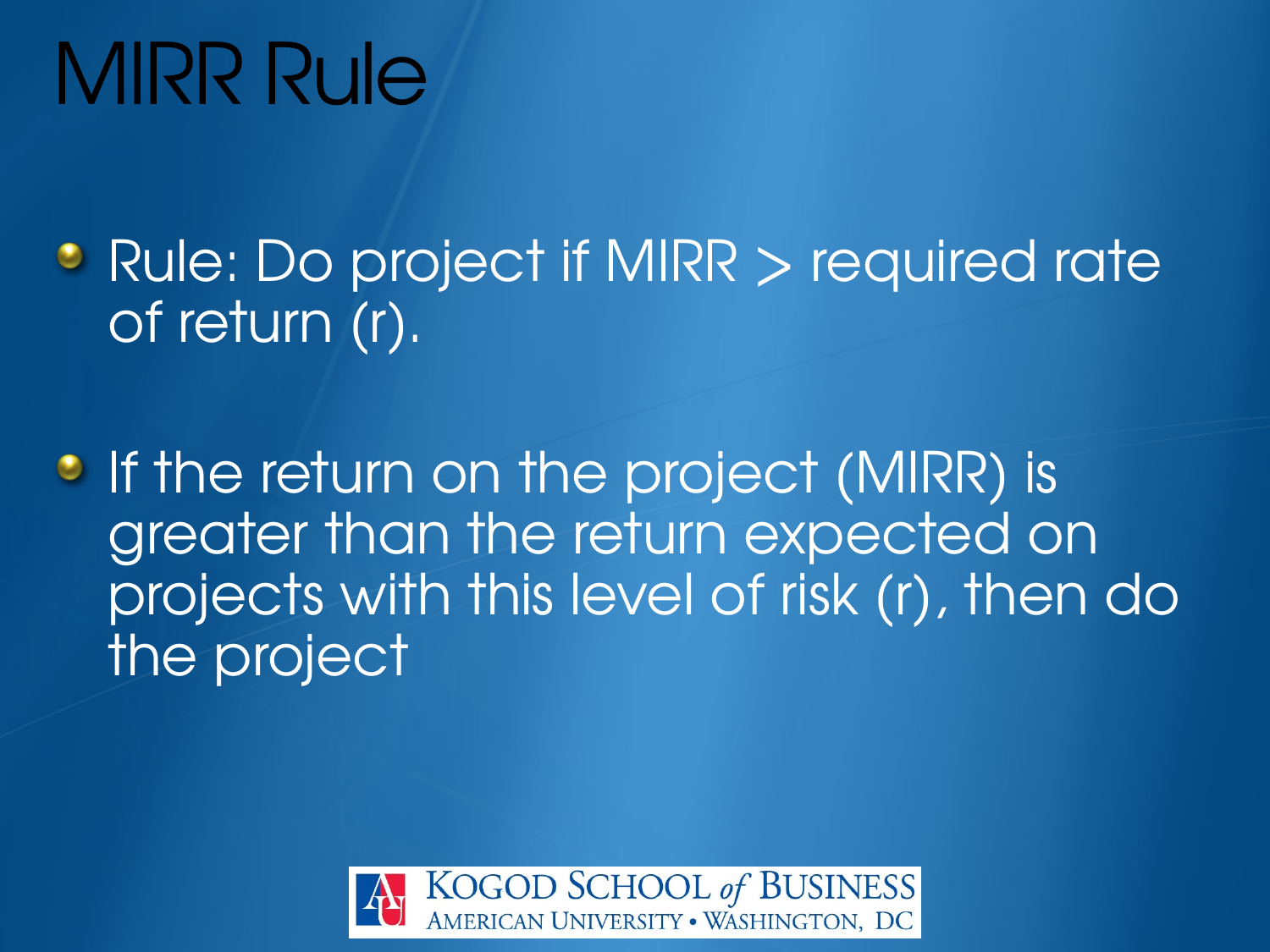

# MIRR Rule
Rule: Do project if MIRR > required rate of return (r).

If the return on the project (MIRR) is greater than the return expected on projects with this level of risk (r), then do the project